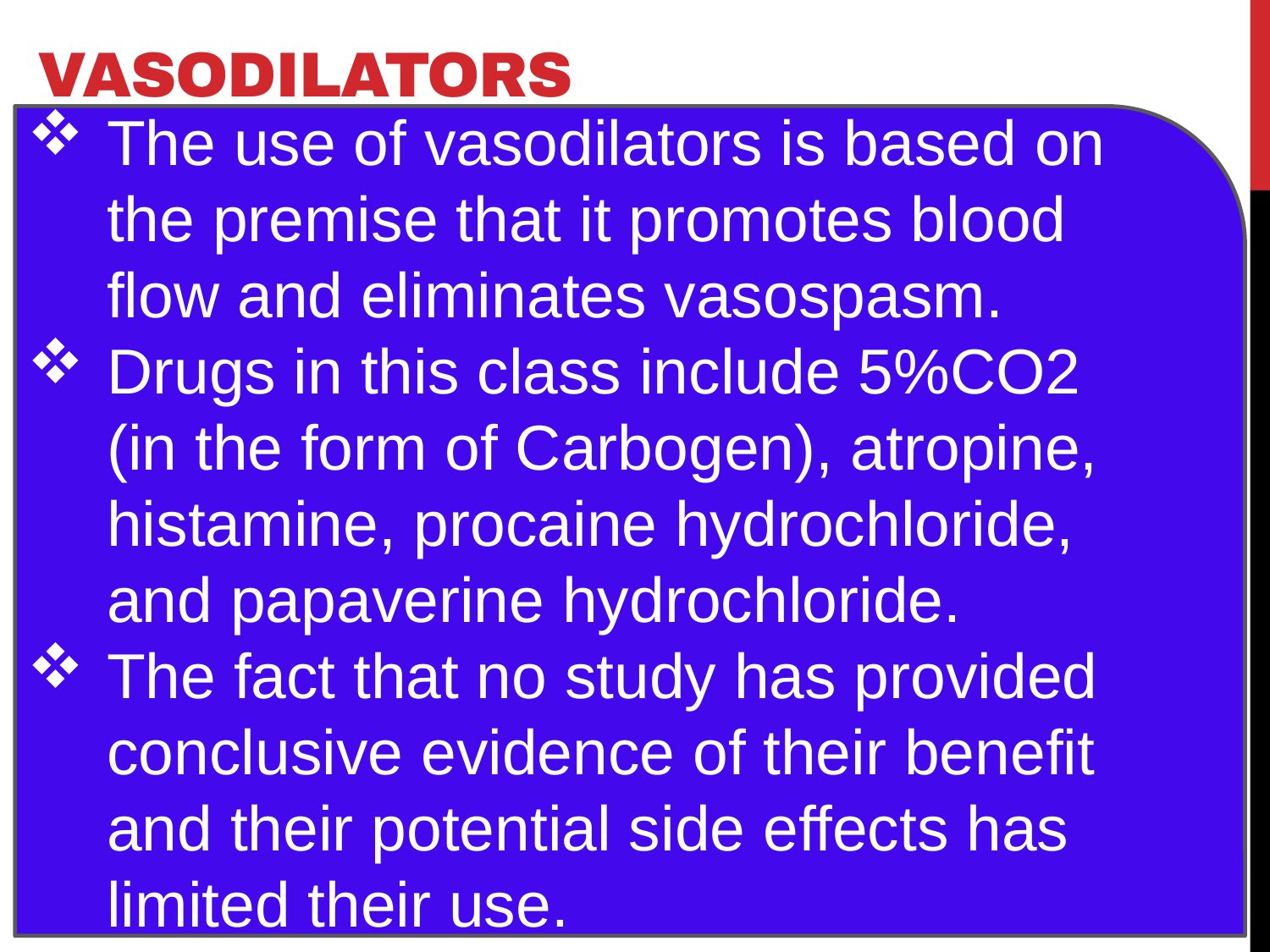

# vasodilators
The use of vasodilators is based on the premise that it promotes blood flow and eliminates vasospasm.
Drugs in this class include 5%CO2     (in the form of Carbogen), atropine, histamine, procaine hydrochloride, and papaverine hydrochloride.
The fact that no study has provided conclusive evidence of their benefit and their potential side effects has limited their use.